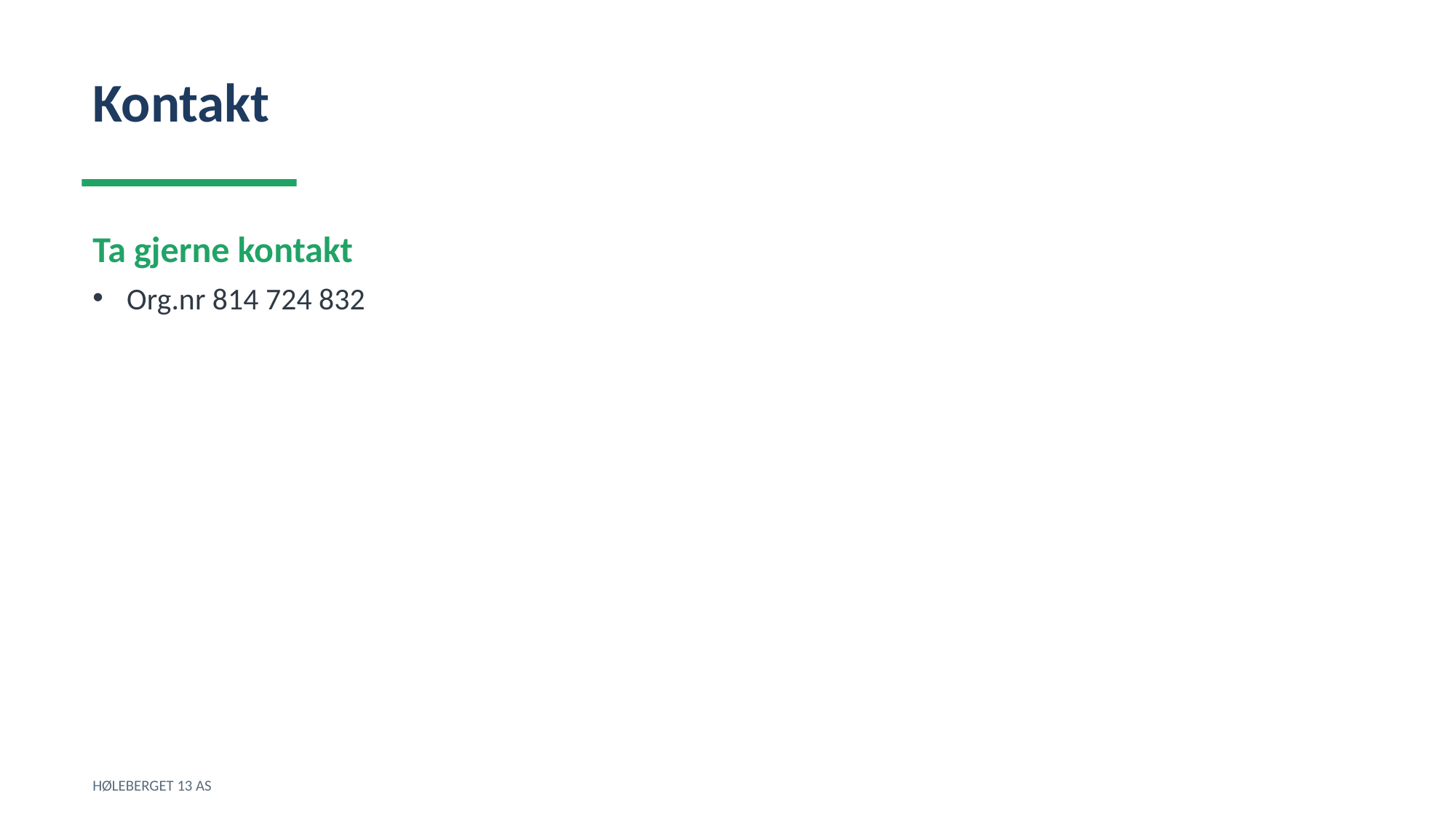

Kontakt

Ta gjerne kontakt
Org.nr 814 724 832
HØLEBERGET 13 AS